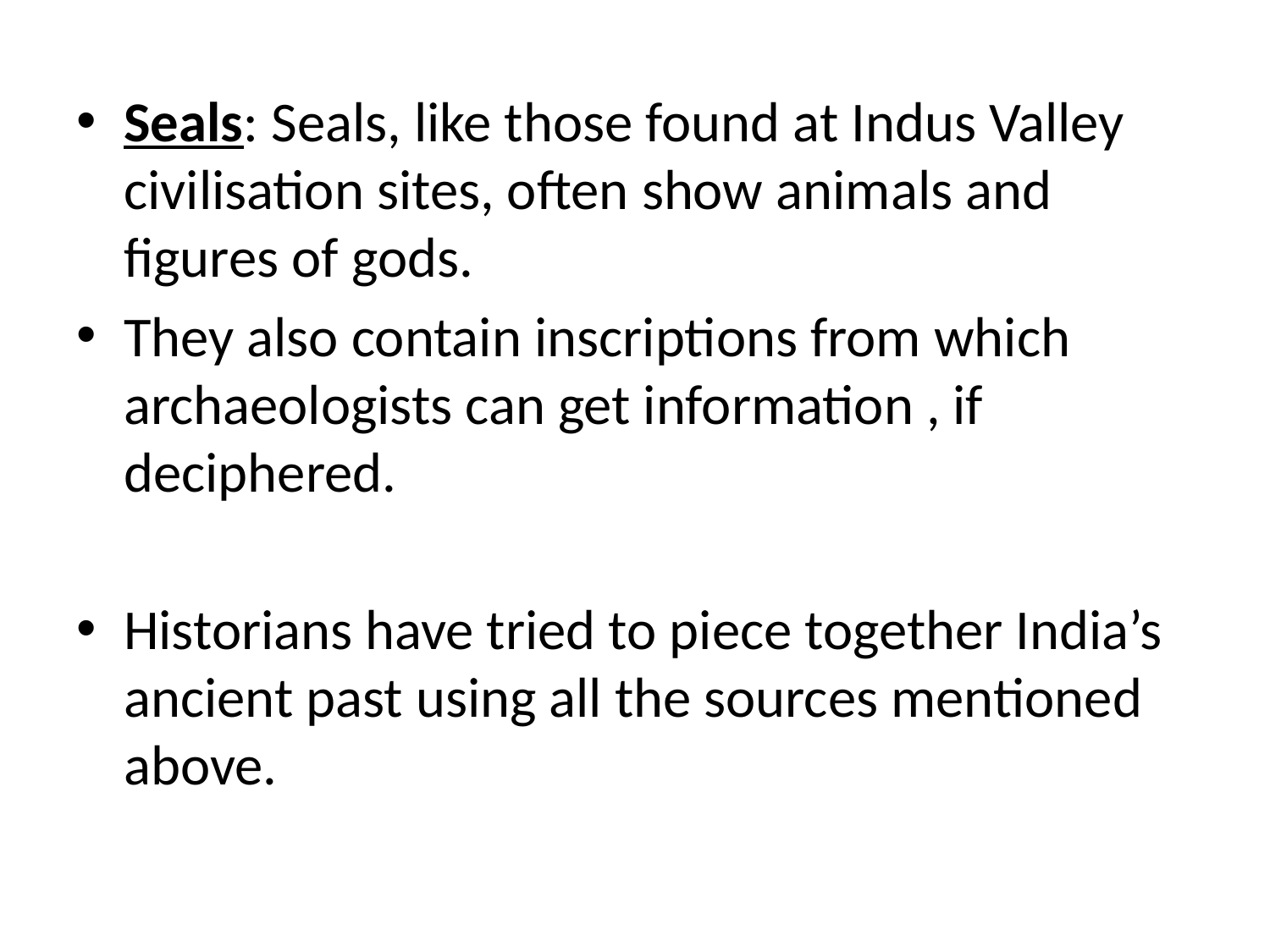

Seals: Seals, like those found at Indus Valley civilisation sites, often show animals and figures of gods.
They also contain inscriptions from which archaeologists can get information , if deciphered.

Historians have tried to piece together India’s ancient past using all the sources mentioned above.